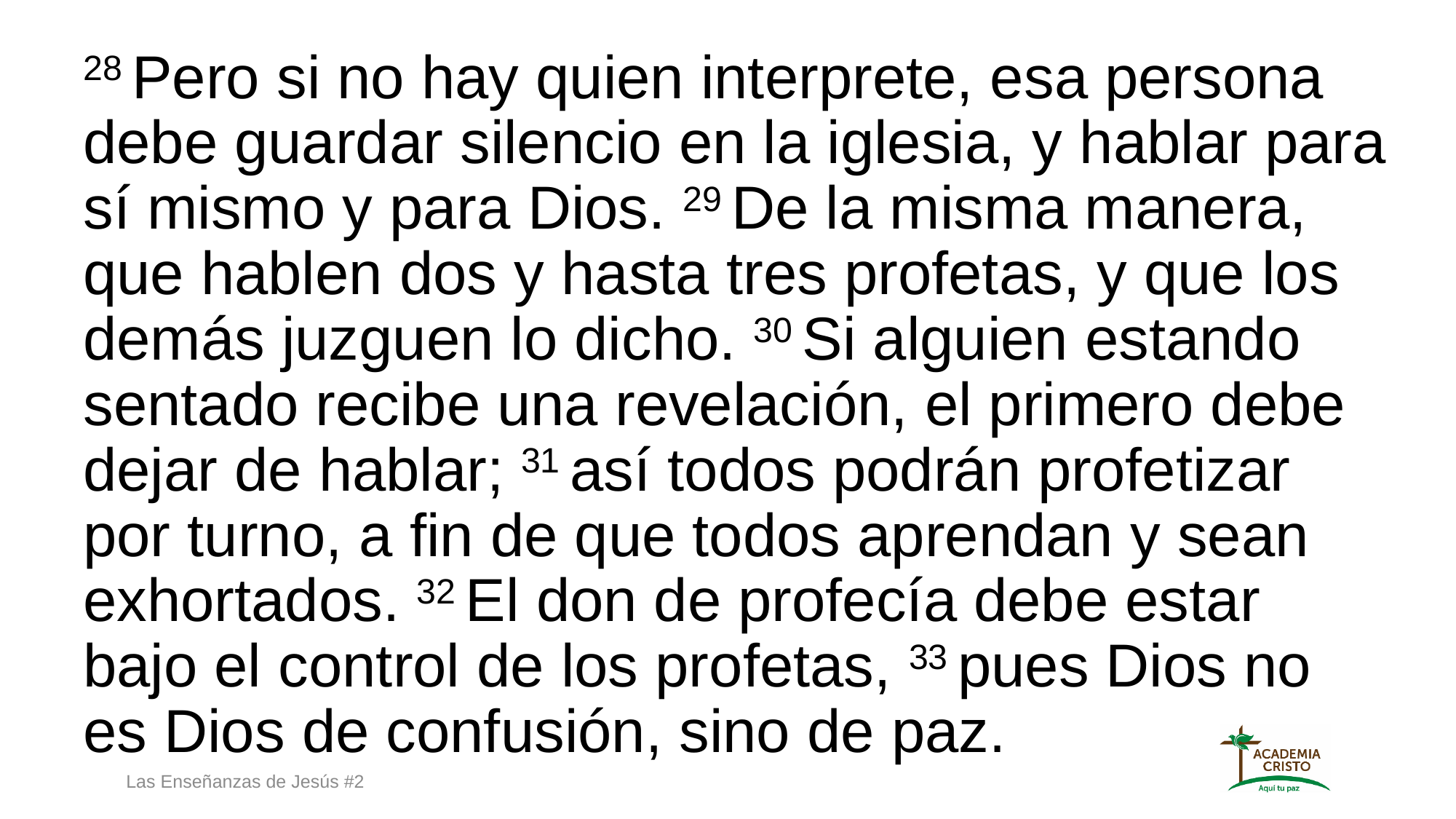

28 Pero si no hay quien interprete, esa persona debe guardar silencio en la iglesia, y hablar para sí mismo y para Dios. 29 De la misma manera, que hablen dos y hasta tres profetas, y que los demás juzguen lo dicho. 30 Si alguien estando sentado recibe una revelación, el primero debe dejar de hablar; 31 así todos podrán profetizar por turno, a fin de que todos aprendan y sean exhortados. 32 El don de profecía debe estar bajo el control de los profetas, 33 pues Dios no es Dios de confusión, sino de paz.
Las Enseñanzas de Jesús #2